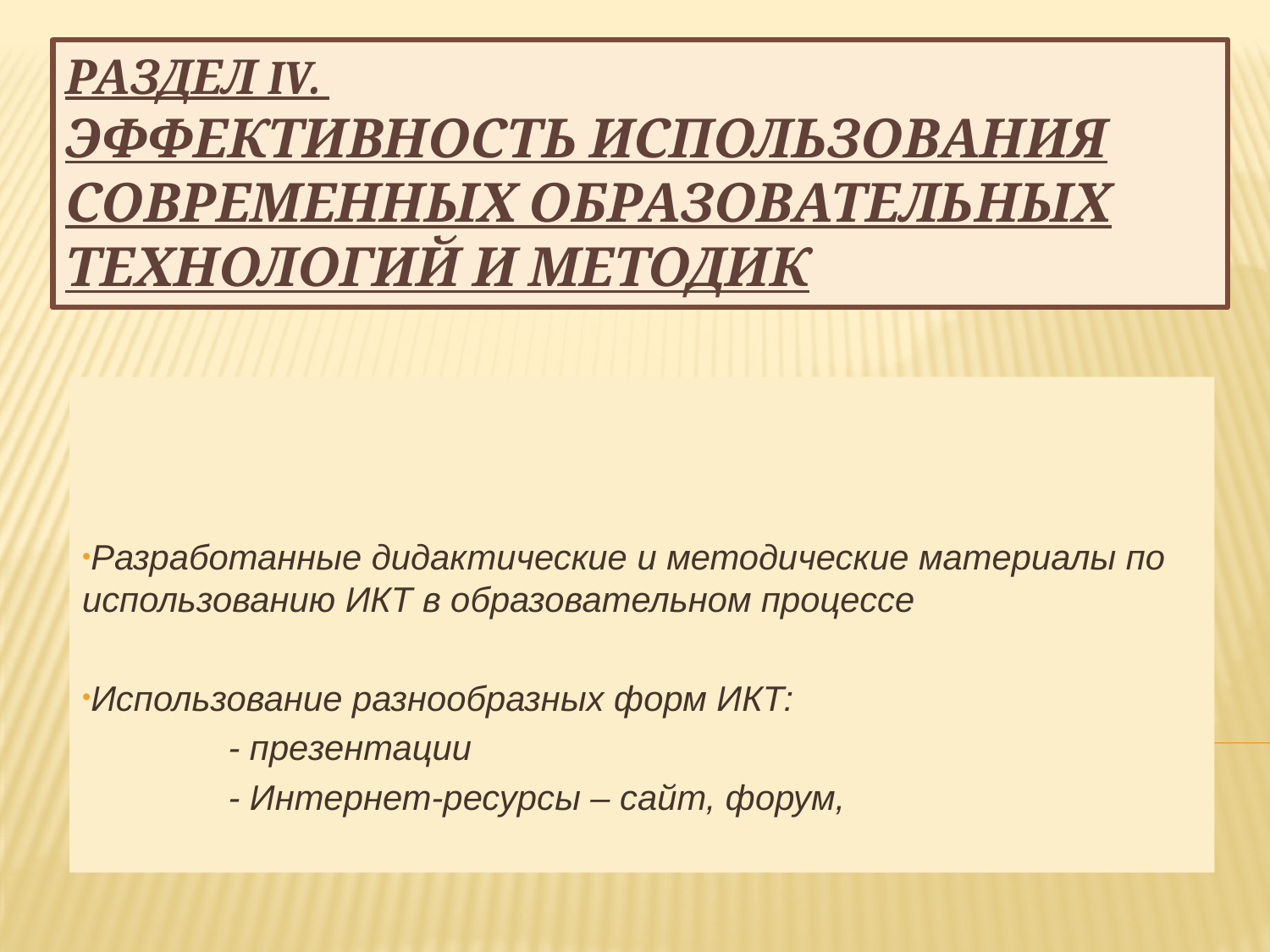

# РАЗДЕЛ IV. ЭФФЕКТИВНОСТЬ ИСПОЛЬЗОВАНИЯ СОВРЕМЕННЫХ ОБРАЗОВАТЕЛЬНЫХ ТЕХНОЛОГИЙ И МЕТОДИК
Разработанные дидактические и методические материалы по использованию ИКТ в образовательном процессе

Использование разнообразных форм ИКТ:
               - презентации
               - Интернет-ресурсы – сайт, форум,